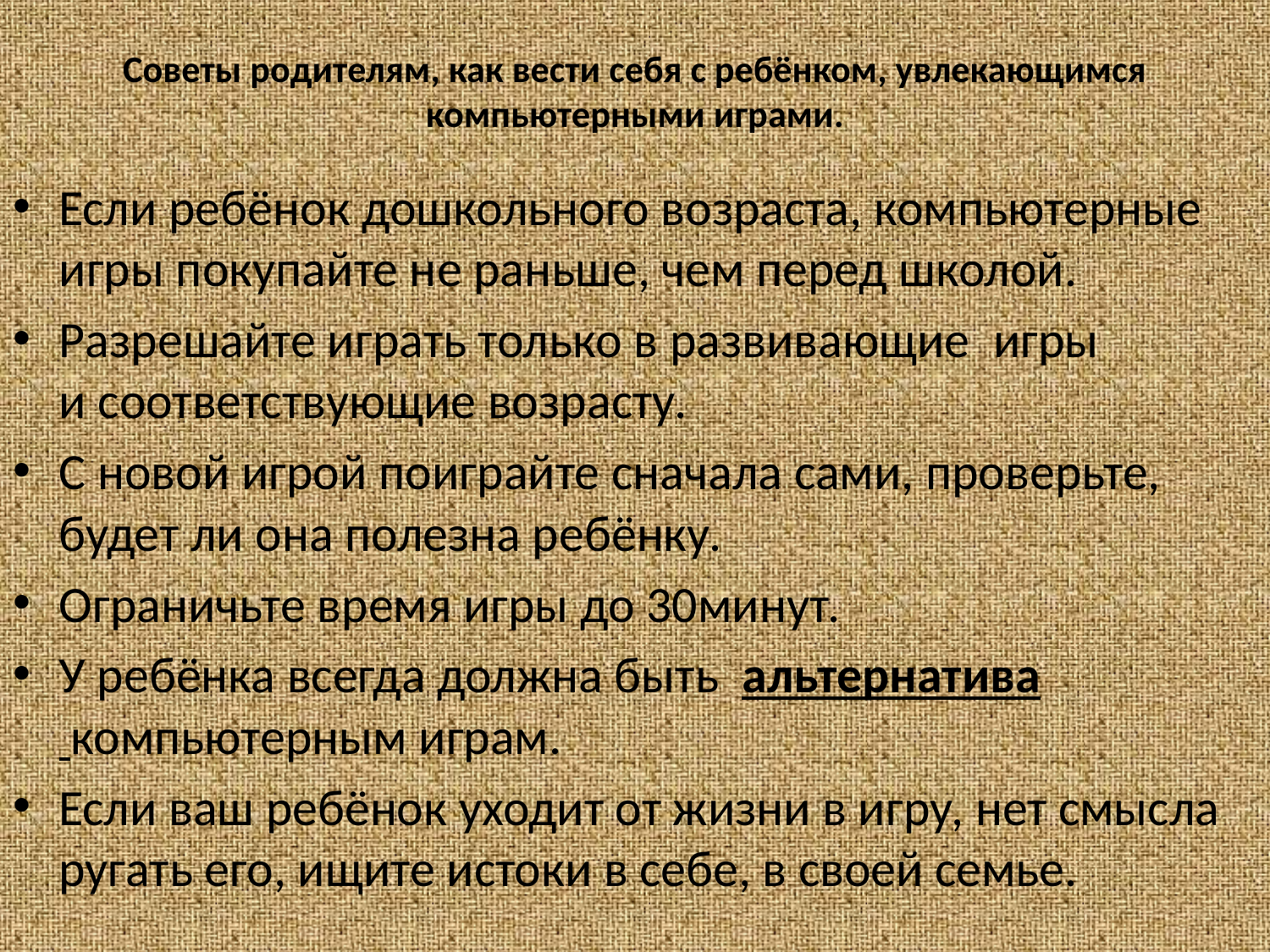

# Советы родителям, как вести себя с ребёнком, увлекающимся компьютерными играми.
Если ребёнок дошкольного возраста, компьютерные игры покупайте не раньше, чем перед школой.
Разрешайте играть только в развивающие  игры и соответствующие возрасту.
С новой игрой поиграйте сначала сами, проверьте, будет ли она полезна ребёнку.
Ограничьте время игры до 30минут.
У ребёнка всегда должна быть  альтернатива  компьютерным играм.
Если ваш ребёнок уходит от жизни в игру, нет смысла ругать его, ищите истоки в себе, в своей семье.